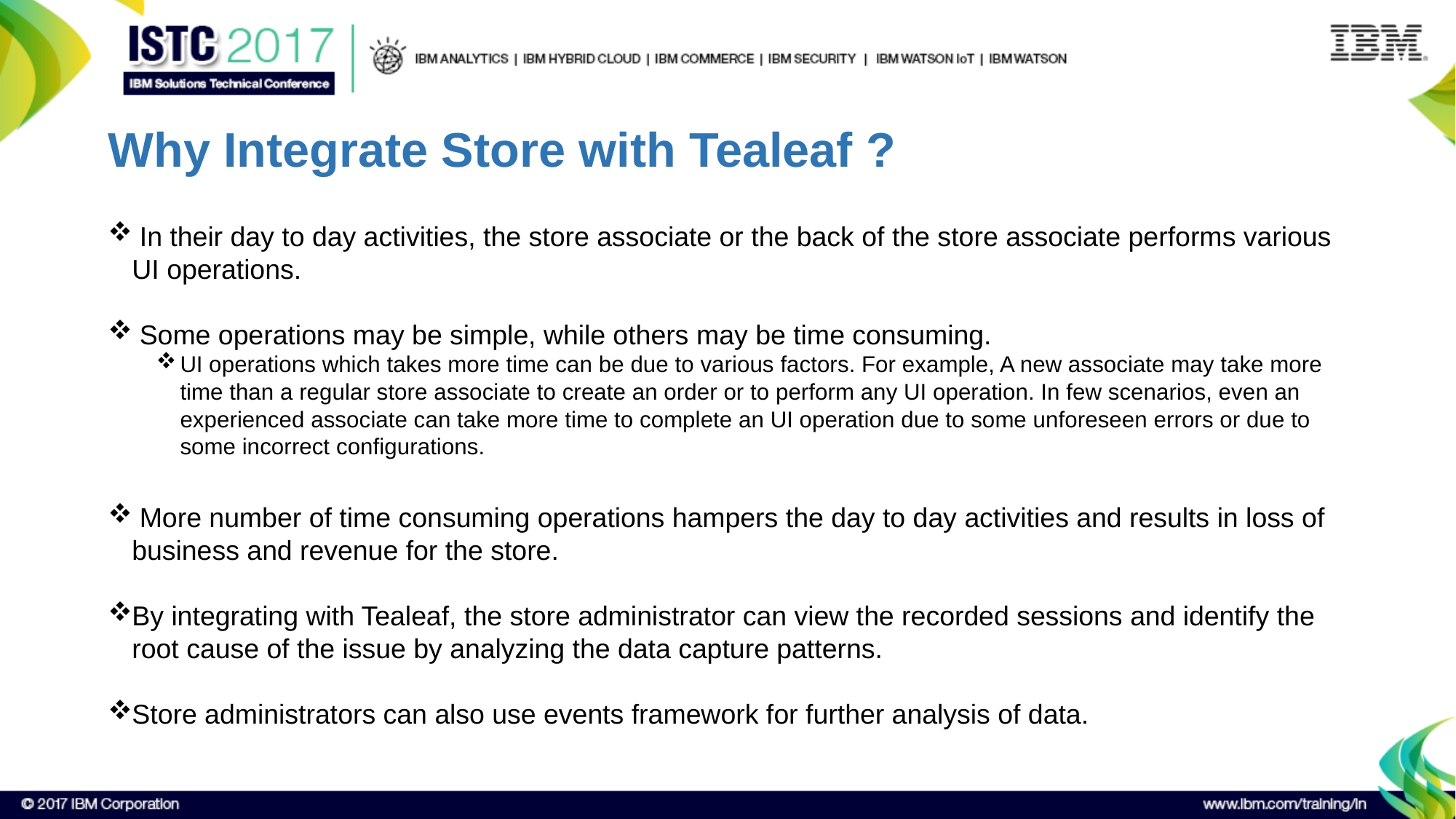

# Why Integrate Store with Tealeaf ?
 In their day to day activities, the store associate or the back of the store associate performs various UI operations.

 Some operations may be simple, while others may be time consuming.
UI operations which takes more time can be due to various factors. For example, A new associate may take more time than a regular store associate to create an order or to perform any UI operation. In few scenarios, even an experienced associate can take more time to complete an UI operation due to some unforeseen errors or due to some incorrect configurations.

 More number of time consuming operations hampers the day to day activities and results in loss of business and revenue for the store.

By integrating with Tealeaf, the store administrator can view the recorded sessions and identify the root cause of the issue by analyzing the data capture patterns.

Store administrators can also use events framework for further analysis of data.